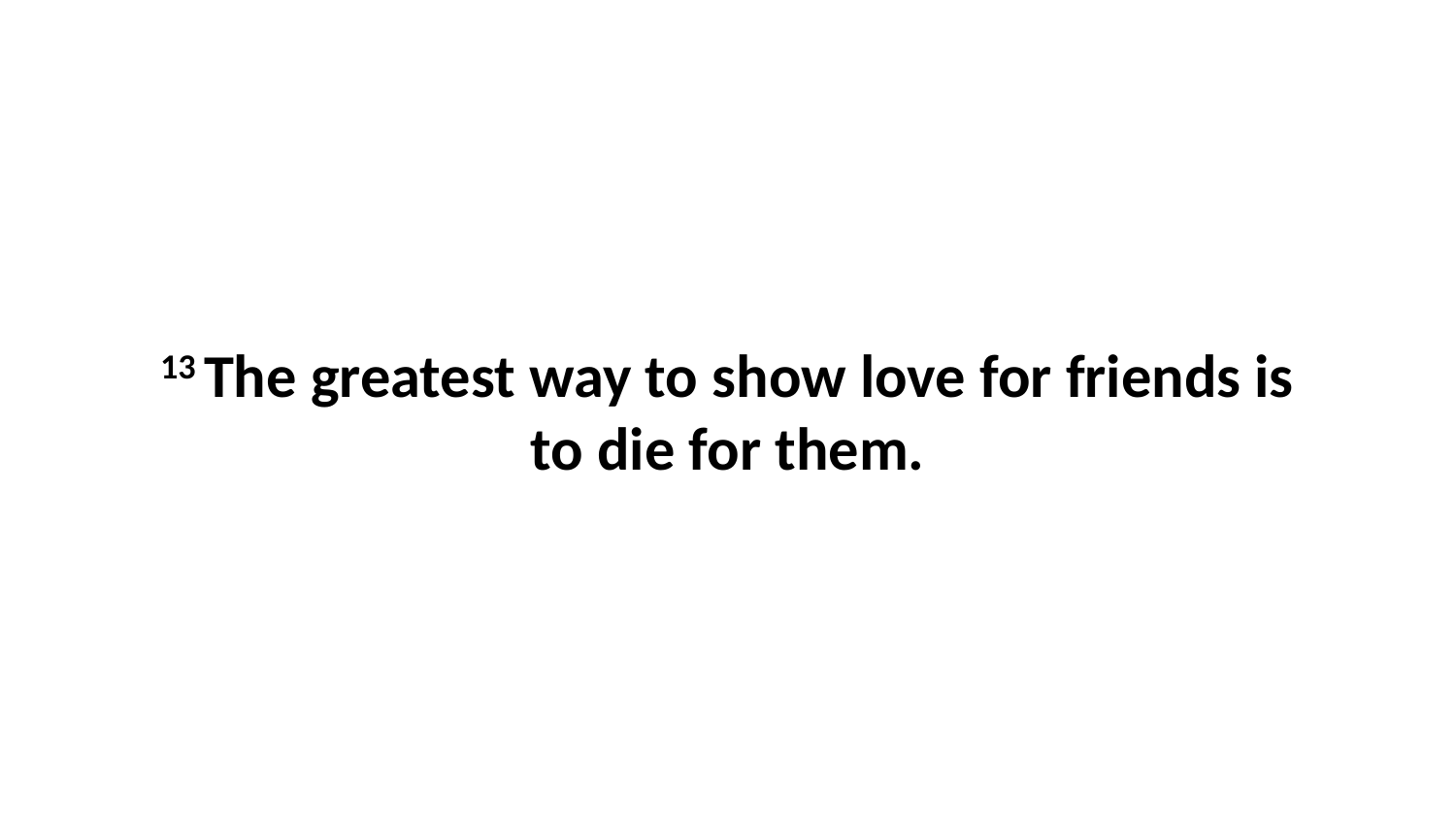

13 The greatest way to show love for friends is to die for them.